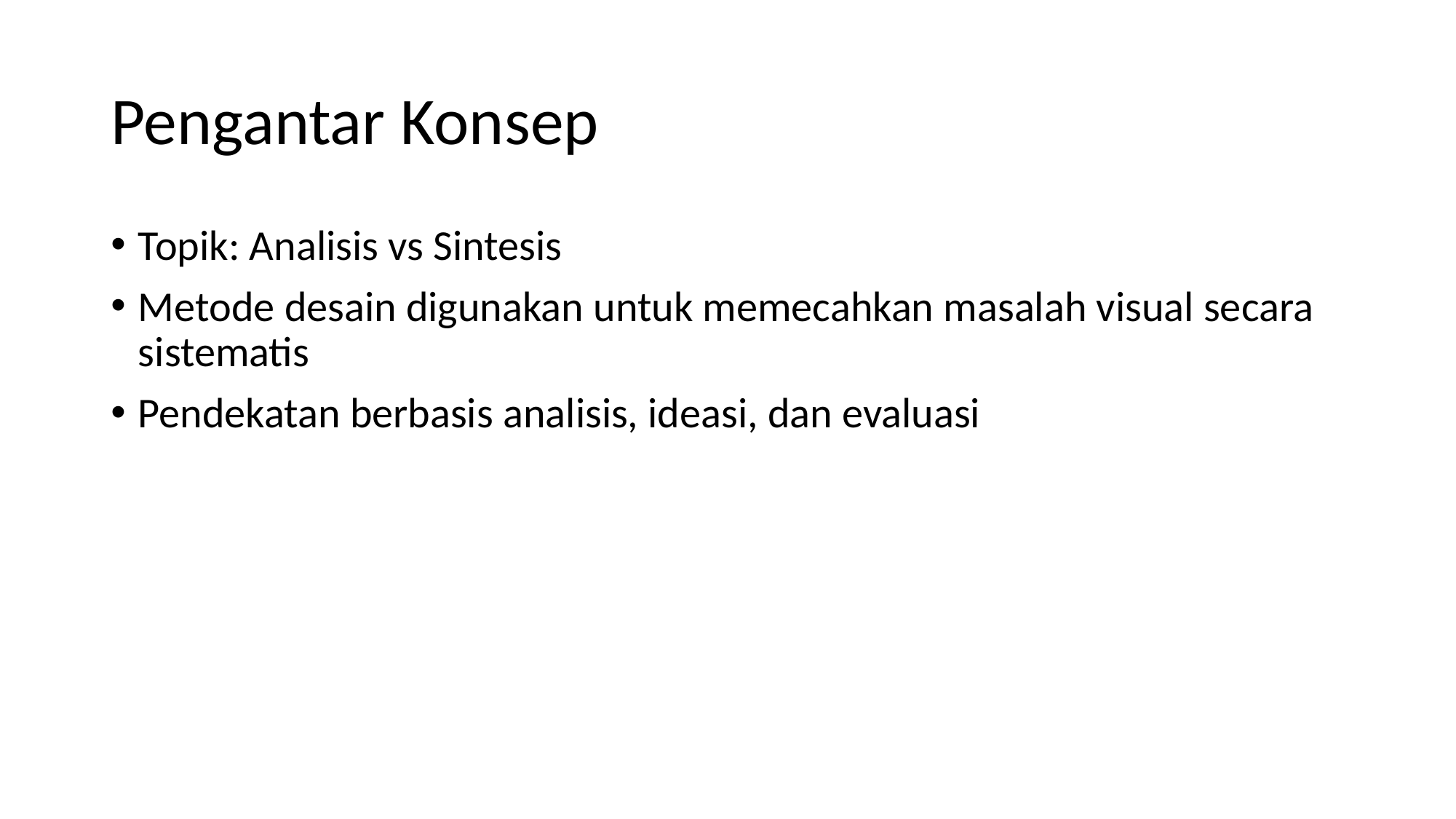

# Pengantar Konsep
Topik: Analisis vs Sintesis
Metode desain digunakan untuk memecahkan masalah visual secara sistematis
Pendekatan berbasis analisis, ideasi, dan evaluasi